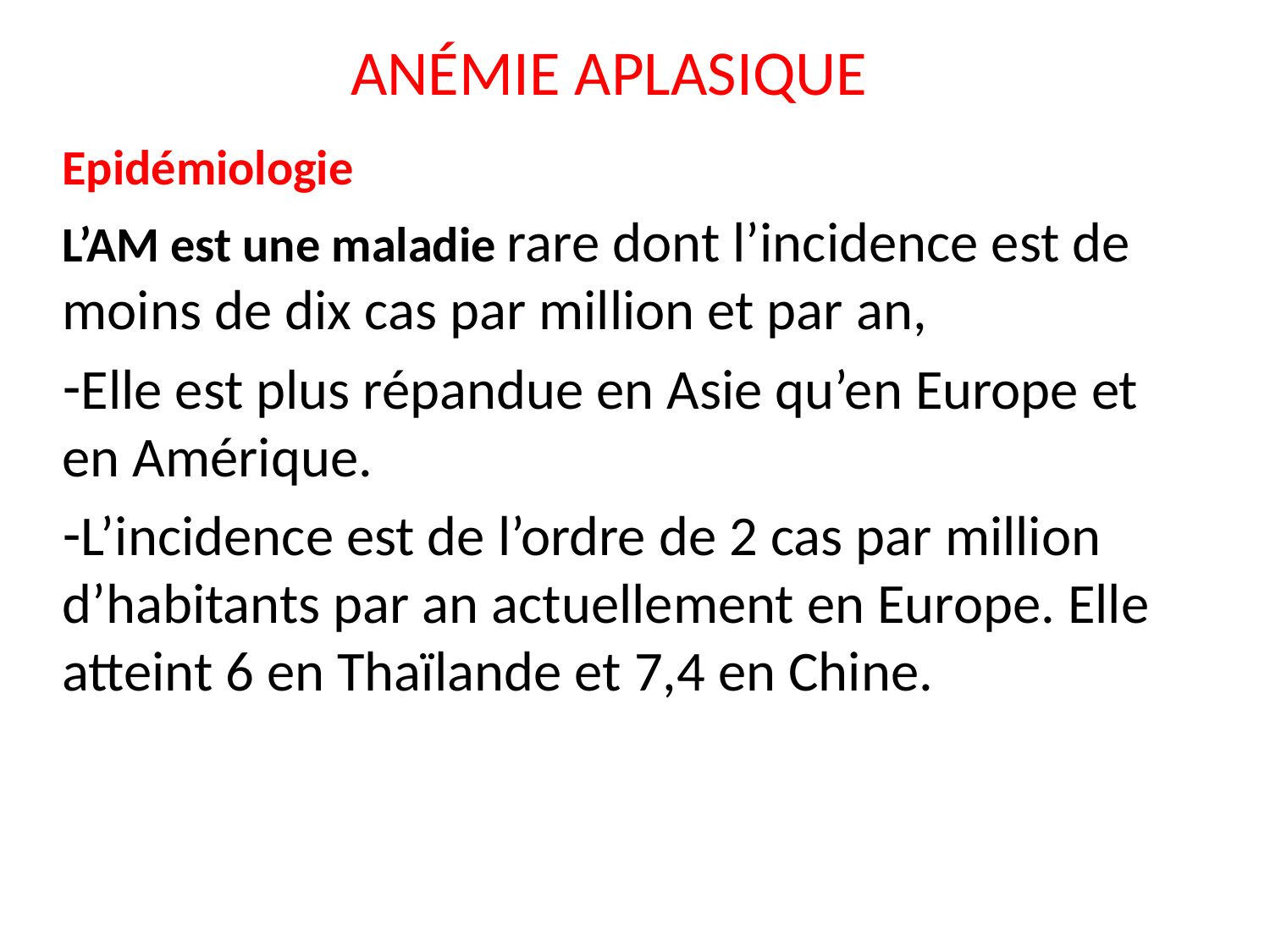

# ANÉMIE APLASIQUE
Epidémiologie
L’AM est une maladie rare dont l’incidence est de moins de dix cas par million et par an,
Elle est plus répandue en Asie qu’en Europe et en Amérique.
L’incidence est de l’ordre de 2 cas par million d’habitants par an actuellement en Europe. Elle atteint 6 en Thaïlande et 7,4 en Chine.